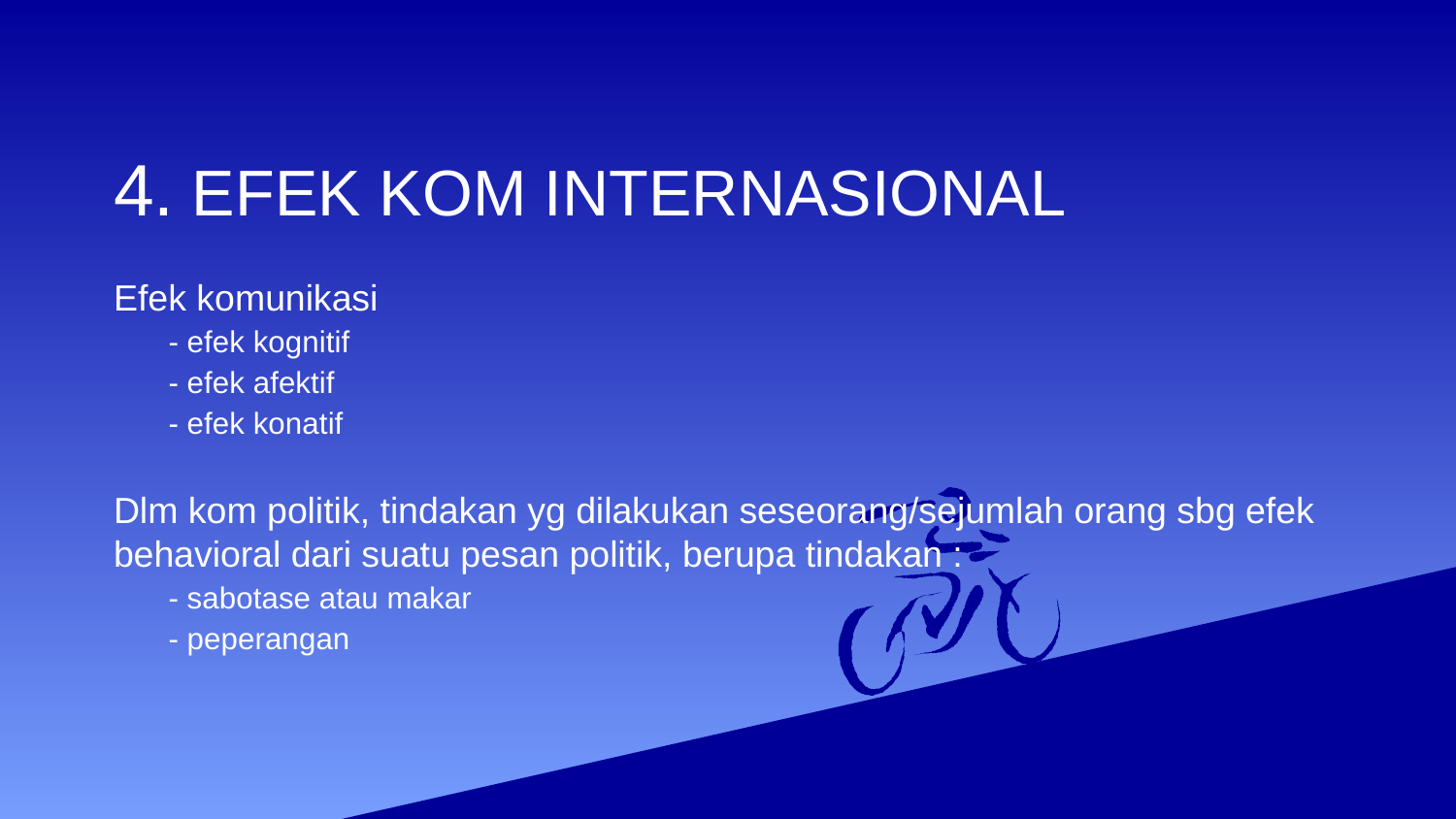

# 4. EFEK KOM INTERNASIONAL
Efek komunikasi
- efek kognitif
- efek afektif
- efek konatif

Dlm kom politik, tindakan yg dilakukan seseorang/sejumlah orang sbg efek behavioral dari suatu pesan politik, berupa tindakan :
- sabotase atau makar
- peperangan